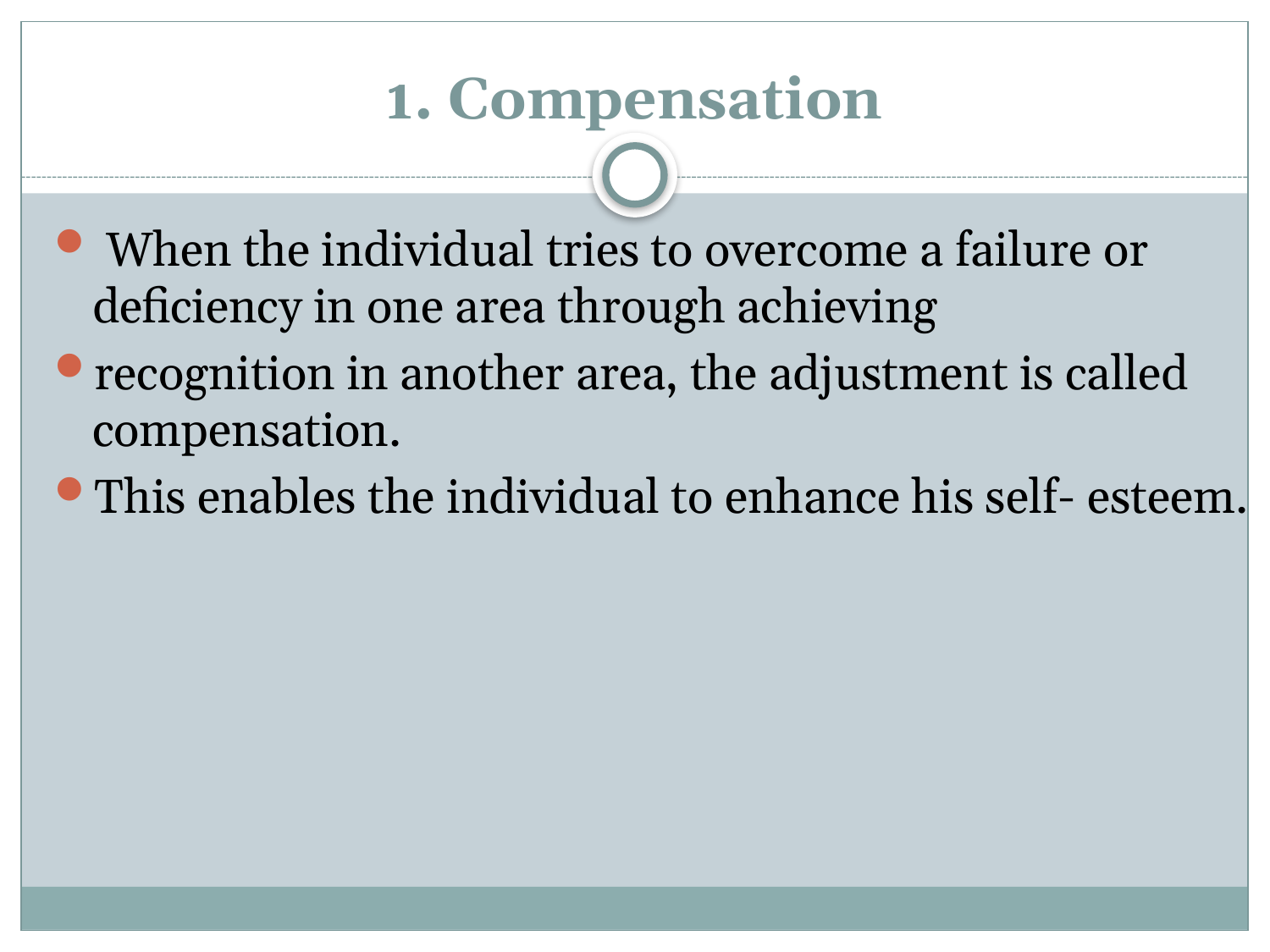

# 1. Compensation
 When the individual tries to overcome a failure or deficiency in one area through achieving
recognition in another area, the adjustment is called compensation. 
This enables the individual to enhance his self- esteem.